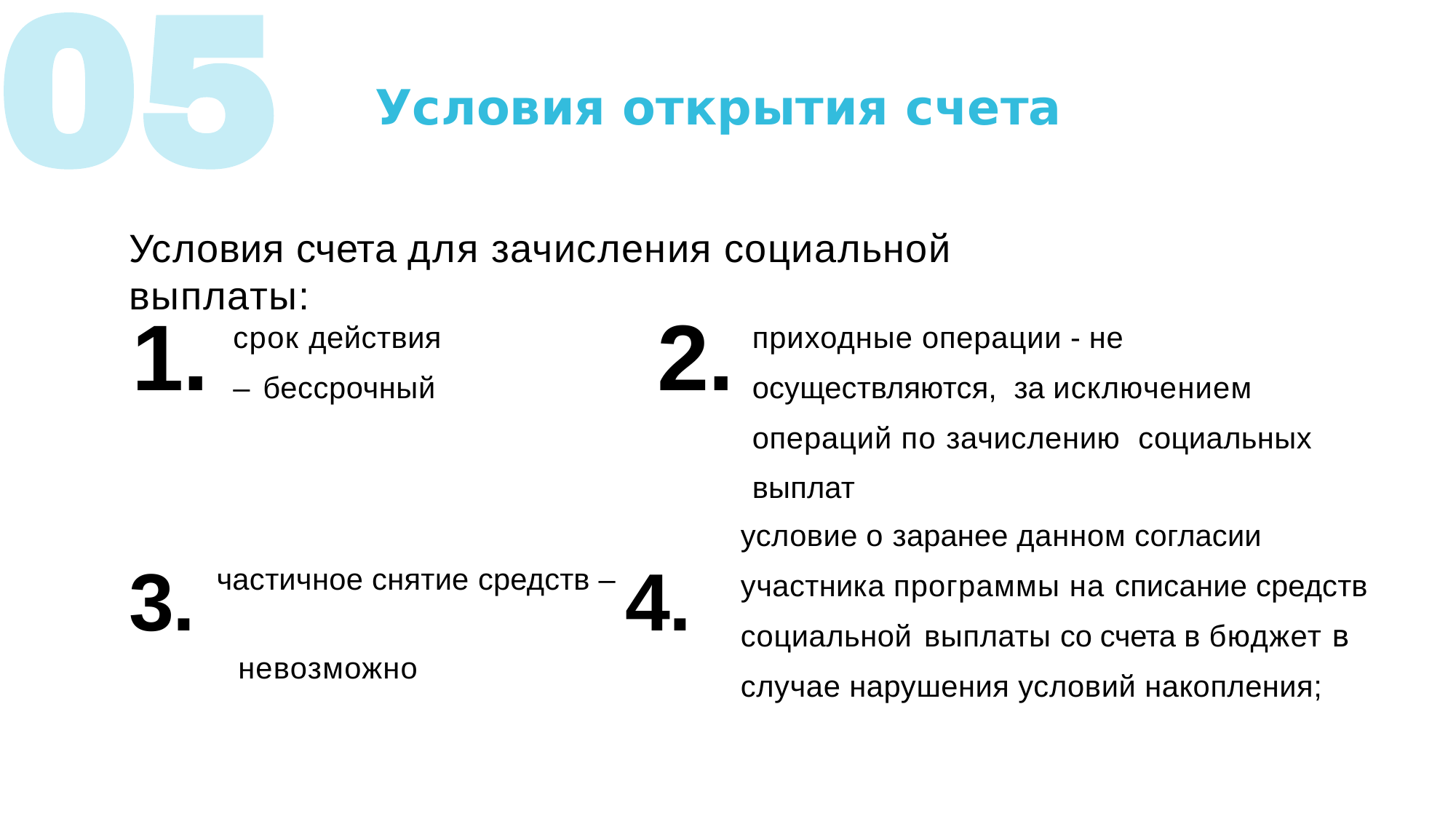

# 05

 Условия открытия счета
Условия счета для зачисления социальной выплаты:
1.	2.
срок действия –  бессрочный
приходные операции - не осуществляются,  за исключением операций по зачислению  социальных выплат
3. частичное снятие средств – 4.
невозможно
условие о заранее данном согласии  участника программы на списание средств социальной  выплаты со счета в бюджет в случае нарушения условий накопления;